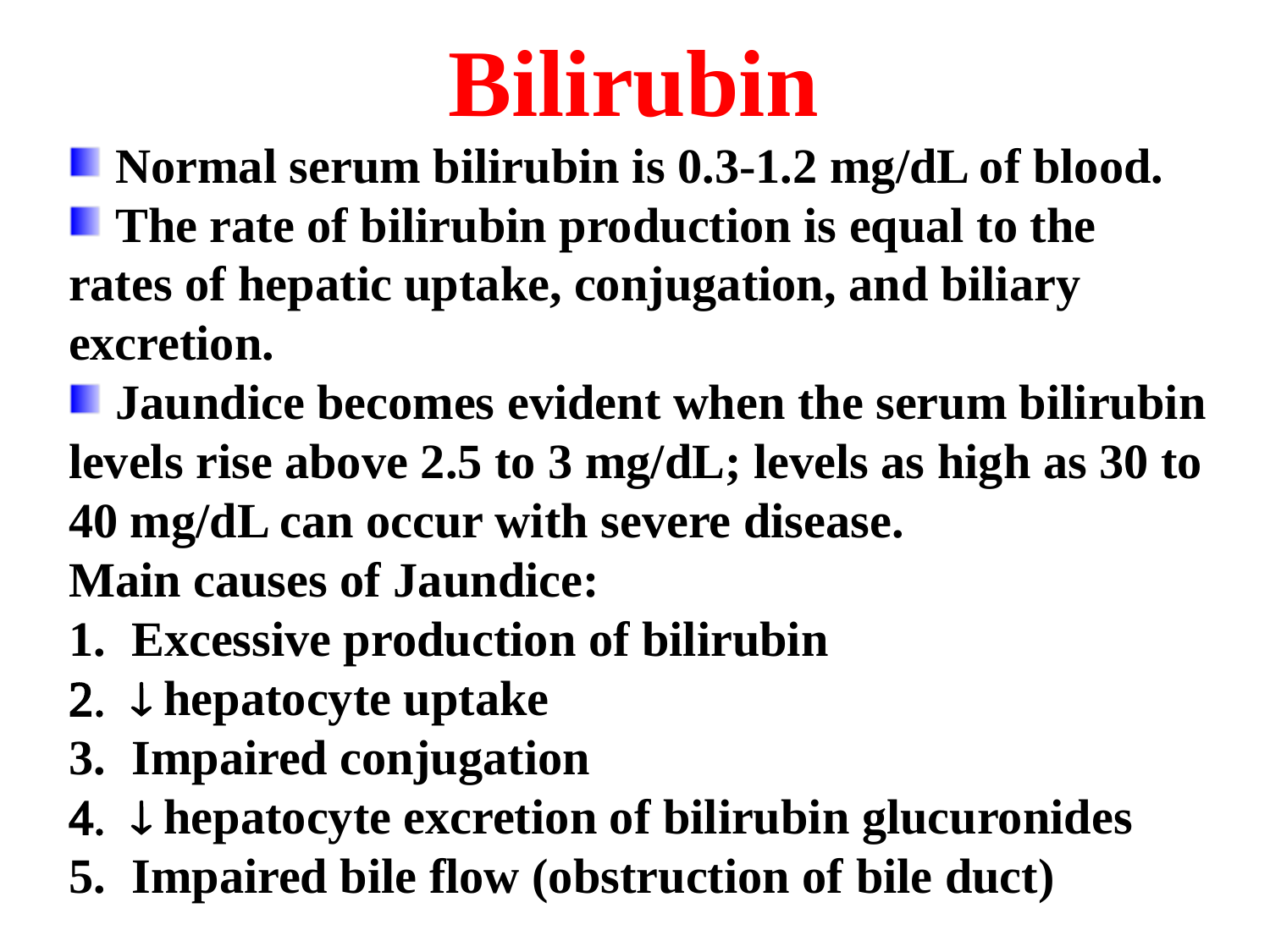

Bilirubin
 Normal serum bilirubin is 0.3-1.2 mg/dL of blood.
 The rate of bilirubin production is equal to the rates of hepatic uptake, conjugation, and biliary excretion.
 Jaundice becomes evident when the serum bilirubin levels rise above 2.5 to 3 mg/dL; levels as high as 30 to 40 mg/dL can occur with severe disease.
Main causes of Jaundice:
Excessive production of bilirubin
↓ hepatocyte uptake
Impaired conjugation
↓ hepatocyte excretion of bilirubin glucuronides
Impaired bile flow (obstruction of bile duct)